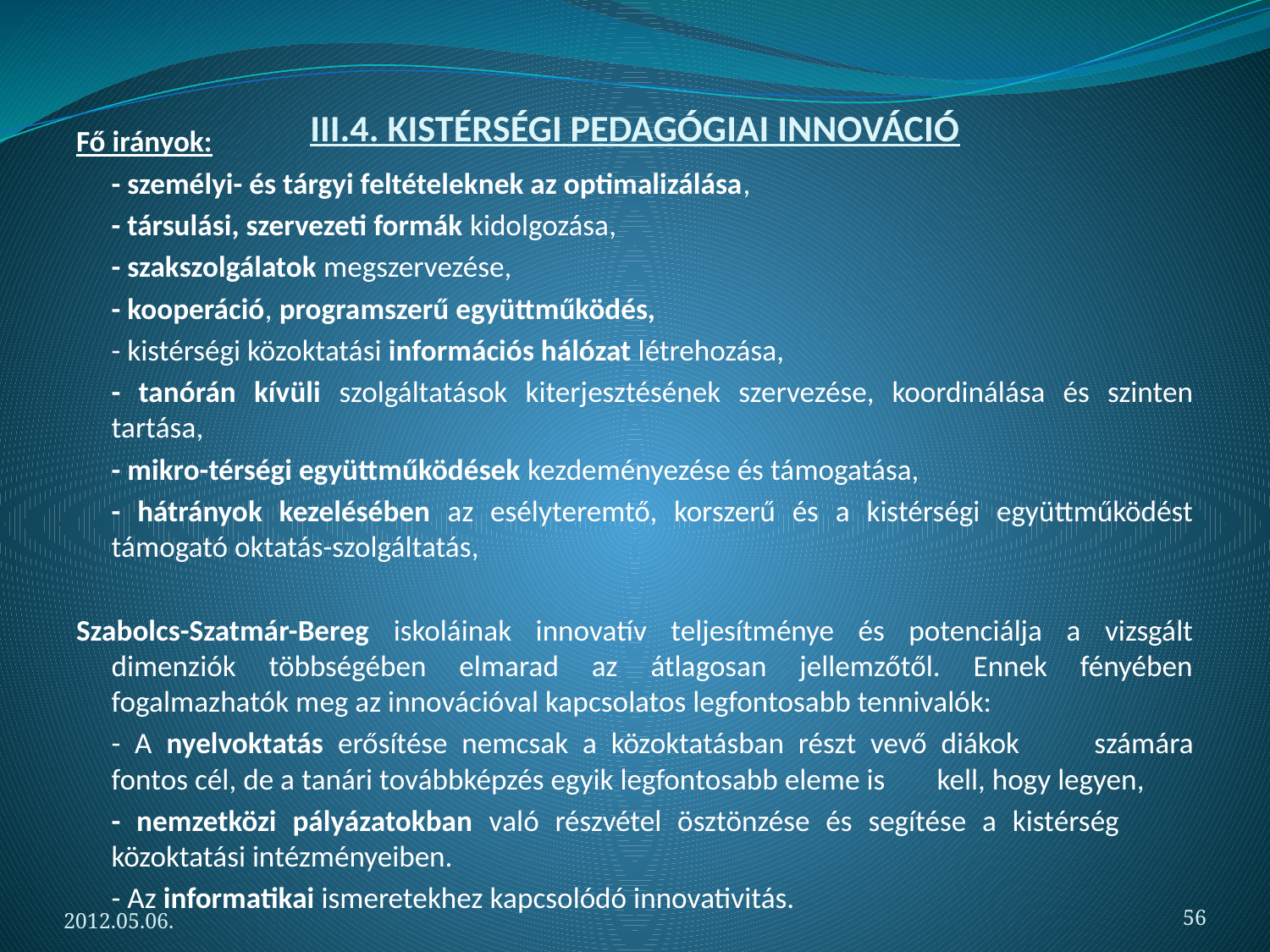

# III.4. KISTÉRSÉGI PEDAGÓGIAI INNOVÁCIÓ
Fő irányok:
	- személyi- és tárgyi feltételeknek az optimalizálása,
	- társulási, szervezeti formák kidolgozása,
	- szakszolgálatok megszervezése,
	- kooperáció, programszerű együttműködés,
	- kistérségi közoktatási információs hálózat létrehozása,
	- tanórán kívüli szolgáltatások kiterjesztésének szervezése, koordinálása és szinten tartása,
	- mikro-térségi együttműködések kezdeményezése és támogatása,
	- hátrányok kezelésében az esélyteremtő, korszerű és a kistérségi együttműködést támogató oktatás-szolgáltatás,

Szabolcs-Szatmár-Bereg iskoláinak innovatív teljesítménye és potenciálja a vizsgált dimenziók többségében elmarad az átlagosan jellemzőtől. Ennek fényében fogalmazhatók meg az innovációval kapcsolatos legfontosabb tennivalók:
		- A nyelvoktatás erősítése nemcsak a közoktatásban részt vevő diákok 	számára fontos cél, de a tanári továbbképzés egyik legfontosabb eleme is 	kell, hogy legyen,
		- nemzetközi pályázatokban való részvétel ösztönzése és segítése a kistérség 	közoktatási intézményeiben.
		- Az informatikai ismeretekhez kapcsolódó innovativitás.

2012.05.06.
56